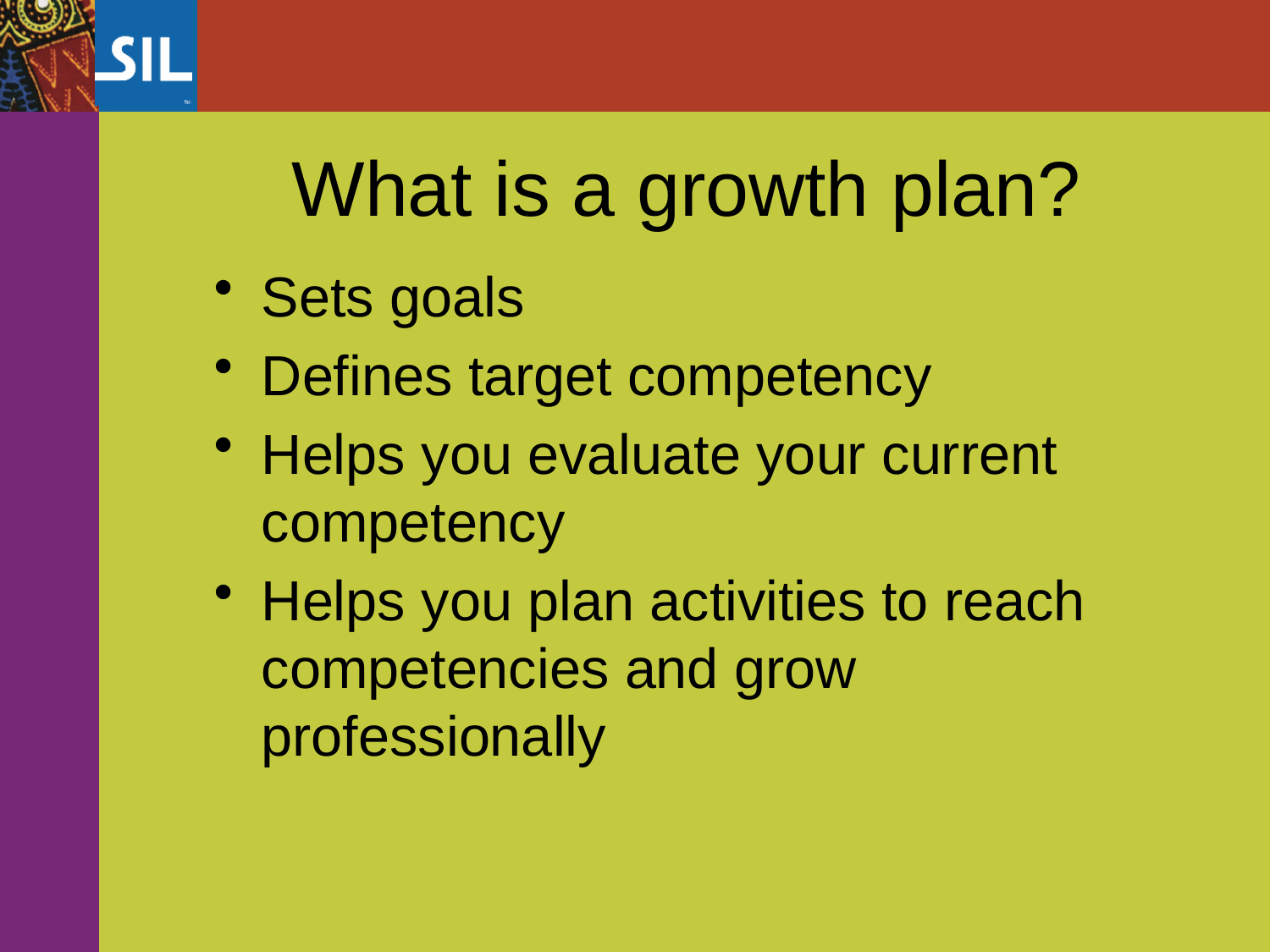

# What is a growth plan?
Sets goals
Defines target competency
Helps you evaluate your current competency
Helps you plan activities to reach competencies and grow professionally